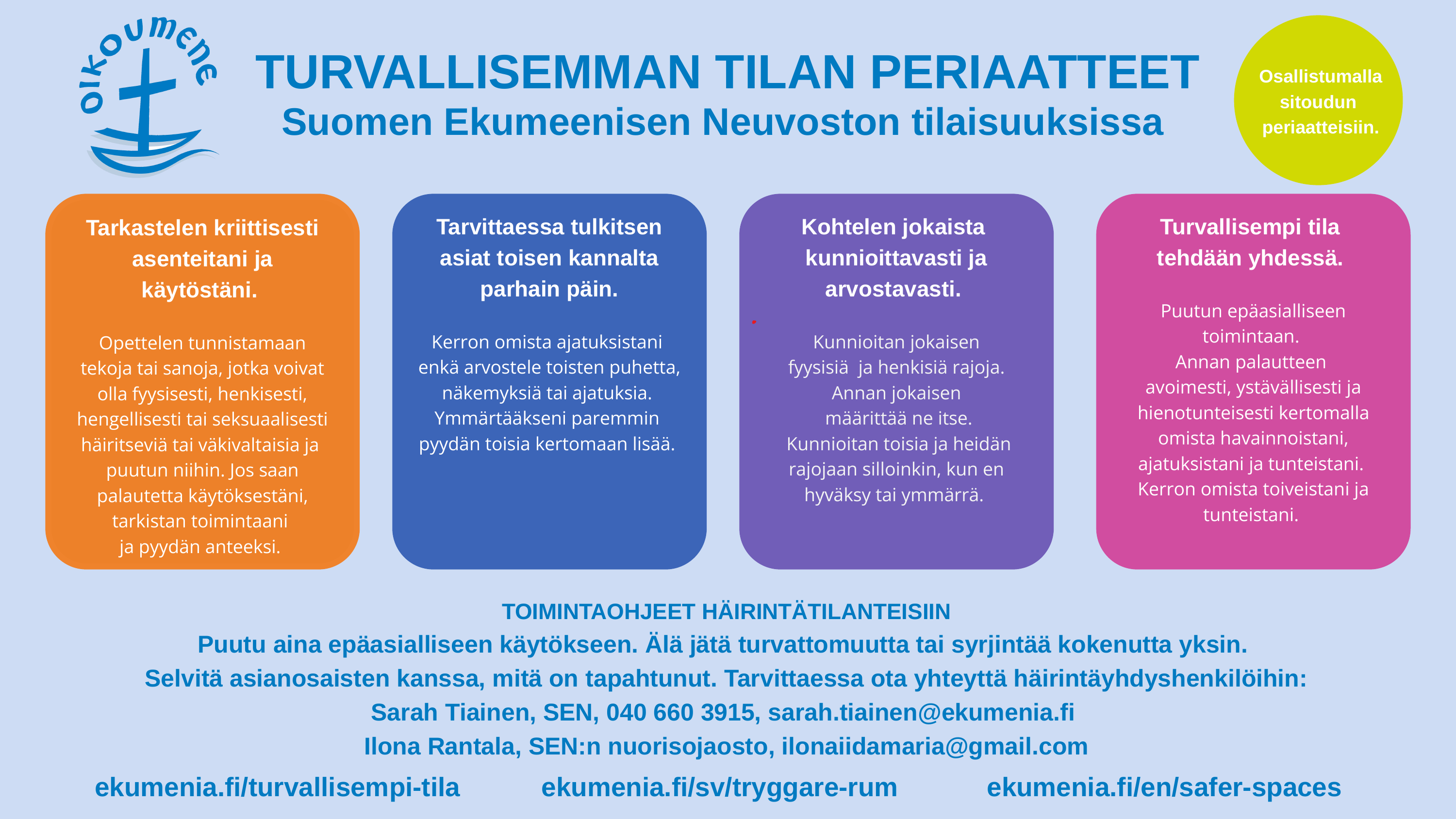

Osallistumalla
sitoudun
periaatteisiin.
TURVALLISEMMAN TILAN PERIAATTEET
Suomen Ekumeenisen Neuvoston tilaisuuksissa

Tarvittaessa tulkitsen
 asiat toisen kannalta
parhain päin.

Kerron omista ajatuksistani
enkä arvostele toisten puhetta,
näkemyksiä tai ajatuksia.
Ymmärtääkseni paremmin
pyydän toisia kertomaan lisää.
Kohtelen jokaista  kunnioittavasti ja arvostavasti.

Kunnioitan jokaisen
 fyysisiä  ja henkisiä rajoja.
Annan jokaisen
 määrittää ne itse.
 Kunnioitan toisia ja heidän rajojaan silloinkin, kun en hyväksy tai ymmärrä.

Turvallisempi tila
tehdään yhdessä.

Puutun epäasialliseen toimintaan.
Annan palautteen
avoimesti, ystävällisesti ja hienotunteisesti kertomalla omista havainnoistani, ajatuksistani ja tunteistani.  Kerron omista toiveistani ja tunteistani.
Tarkastelen kriittisesti asenteitani ja käytöstäni.

Opettelen tunnistamaan tekoja tai sanoja, jotka voivat olla fyysisesti, henkisesti, hengellisesti tai seksuaalisesti häiritseviä tai väkivaltaisia ja
puutun niihin. Jos saan palautetta käytöksestäni, tarkistan toimintaani
ja pyydän anteeksi.

TOIMINTAOHJEET HÄIRINTÄTILANTEISIIN
Puutu aina epäasialliseen käytökseen. Älä jätä turvattomuutta tai syrjintää kokenutta yksin.
Selvitä asianosaisten kanssa, mitä on tapahtunut. Tarvittaessa ota yhteyttä häirintäyhdyshenkilöihin:
Sarah Tiainen, SEN, 040 660 3915, sarah.tiainen@ekumenia.fi
Ilona Rantala, SEN:n nuorisojaosto, ilonaiidamaria@gmail.com
ekumenia.fi/turvallisempi-tila           ekumenia.fi/sv/tryggare-rum            ekumenia.fi/en/safer-spaces